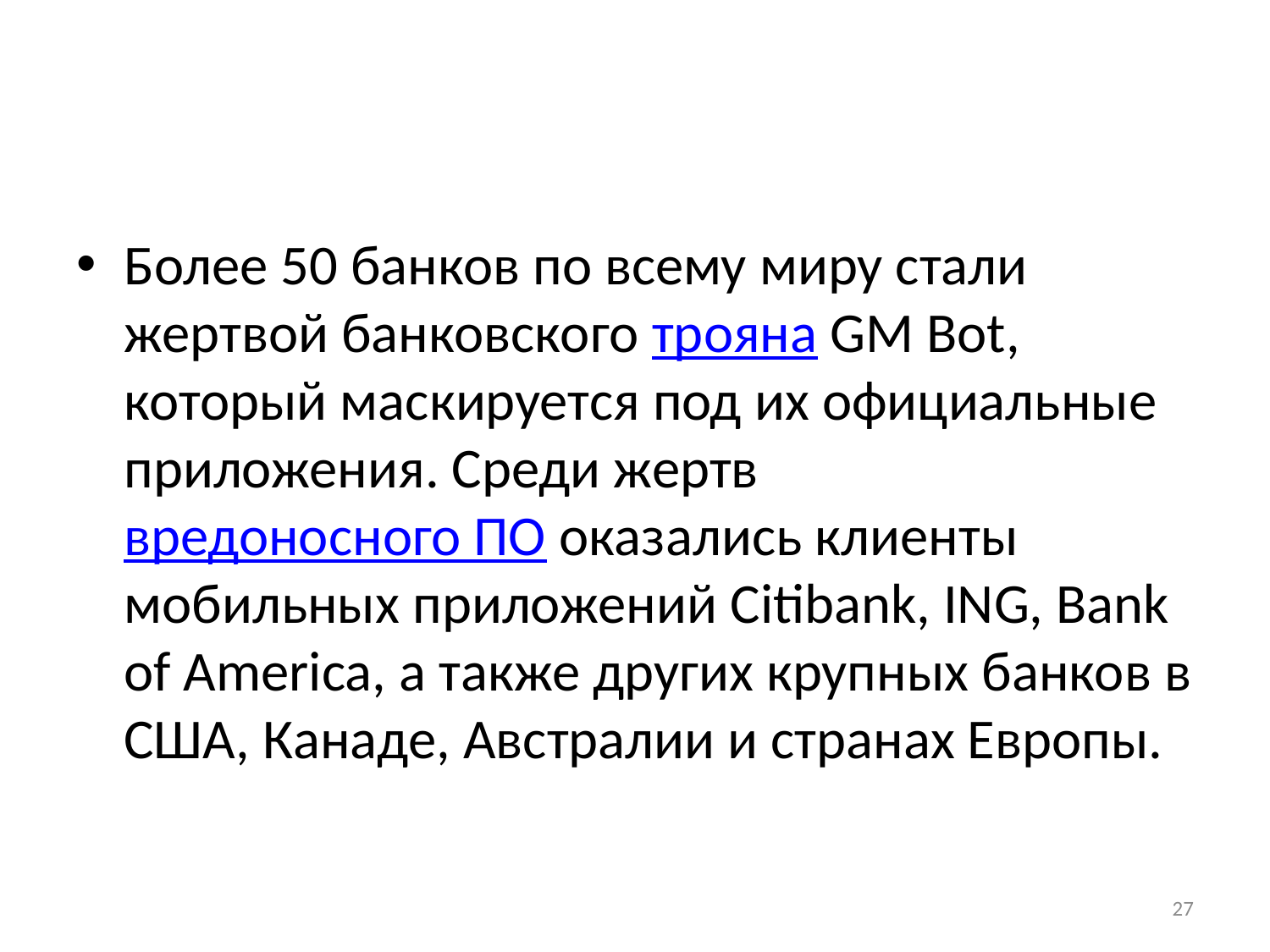

#
Более 50 банков по всему миру стали жертвой банковского трояна GM Bot, который маскируется под их официальные приложения. Среди жертв вредоносного ПО оказались клиенты мобильных приложений Citibank, ING, Bank of America, а также других крупных банков в США, Канаде, Австралии и странах Европы.
27